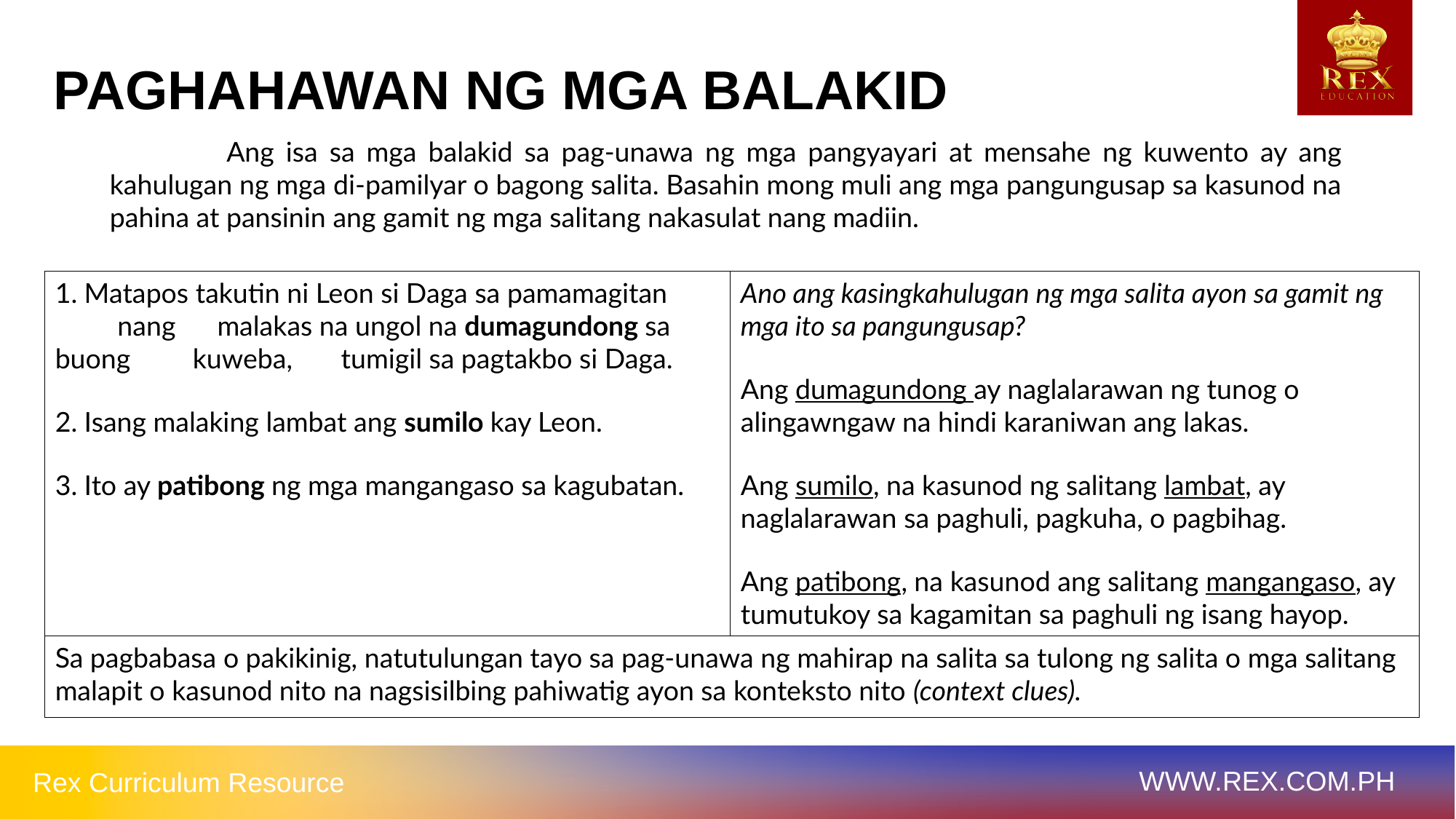

# PAGHAHAWAN NG MGA BALAKID
          Ang isa sa mga balakid sa pag-unawa ng mga pangyayari at mensahe ng kuwento ay ang kahulugan ng mga di-pamilyar o bagong salita. Basahin mong muli ang mga pangungusap sa kasunod na pahina at pansinin ang gamit ng mga salitang nakasulat nang madiin.
| 1. Matapos takutin ni Leon si Daga sa pamamagitan nang malakas na ungol na dumagundong sa buong kuweba, tumigil sa pagtakbo si Daga. 2. Isang malaking lambat ang sumilo kay Leon. 3. Ito ay patibong ng mga mangangaso sa kagubatan. | Ano ang kasingkahulugan ng mga salita ayon sa gamit ng mga ito sa pangungusap? Ang dumagundong ay naglalarawan ng tunog o alingawngaw na hindi karaniwan ang lakas. Ang sumilo, na kasunod ng salitang lambat, ay naglalarawan sa paghuli, pagkuha, o pagbihag. Ang patibong, na kasunod ang salitang mangangaso, ay tumutukoy sa kagamitan sa paghuli ng isang hayop. |
| --- | --- |
| Sa pagbabasa o pakikinig, natutulungan tayo sa pag-unawa ng mahirap na salita sa tulong ng salita o mga salitang malapit o kasunod nito na nagsisilbing pahiwatig ayon sa konteksto nito (context clues). |  |